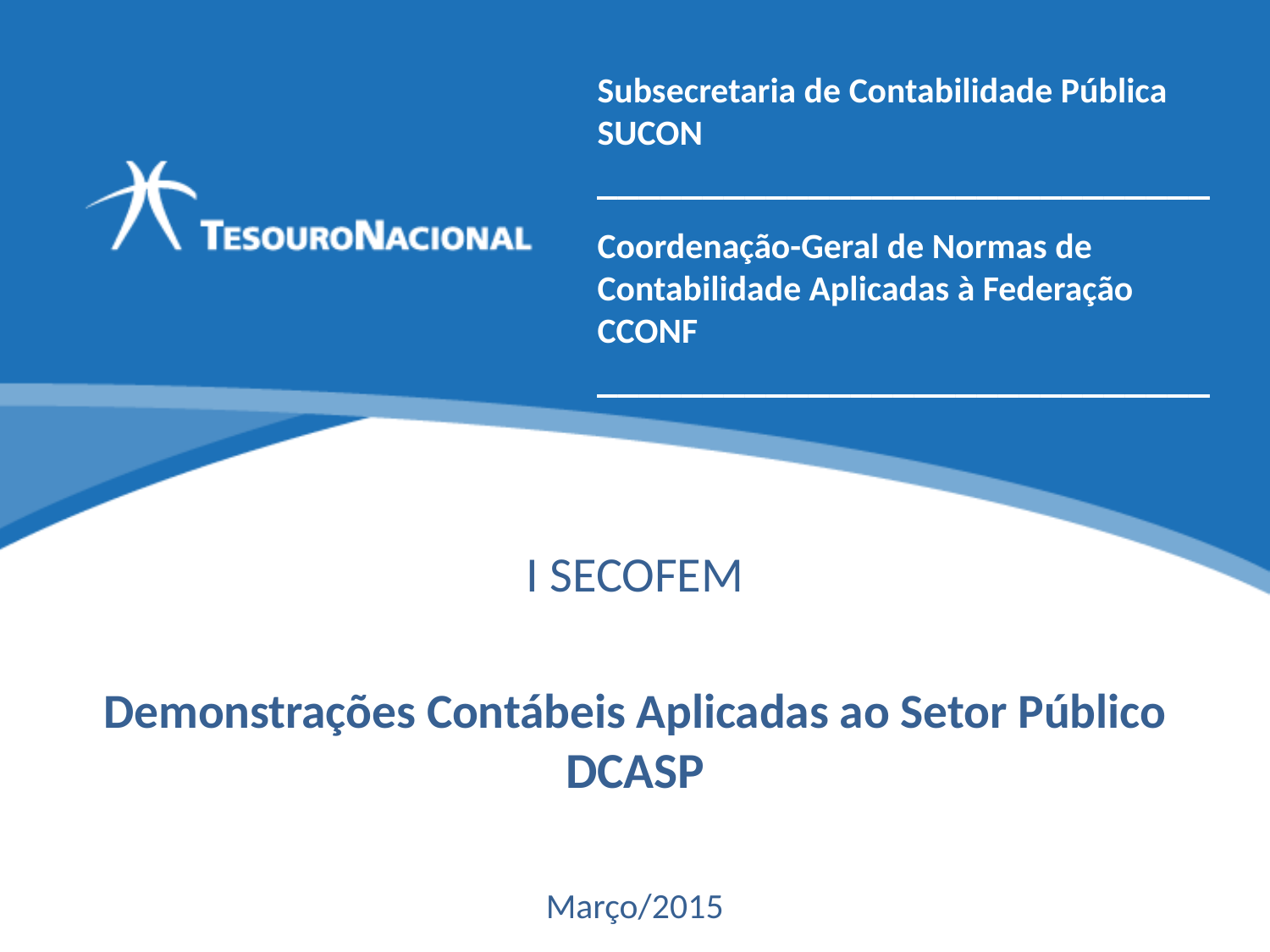

Subsecretaria de Contabilidade Pública
SUCON
_____________________________
Coordenação-Geral de Normas de Contabilidade Aplicadas à Federação
CCONF
_____________________________
I SECOFEM
# Demonstrações Contábeis Aplicadas ao Setor Público DCASP
Março/2015